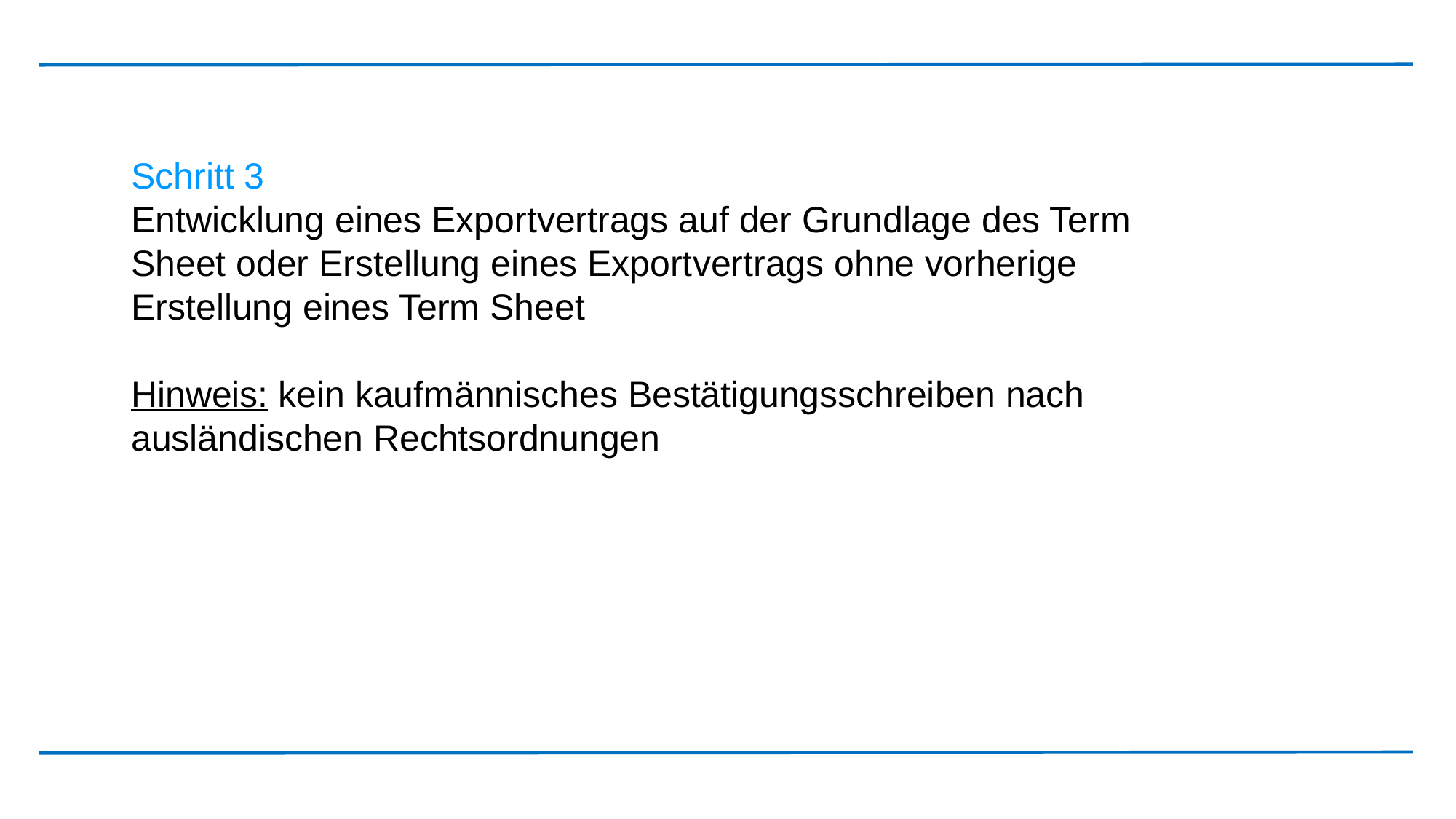

Schritt 3
Entwicklung eines Exportvertrags auf der Grundlage des Term Sheet oder Erstellung eines Exportvertrags ohne vorherige Erstellung eines Term Sheet

Hinweis: kein kaufmännisches Bestätigungsschreiben nach ausländischen Rechtsordnungen